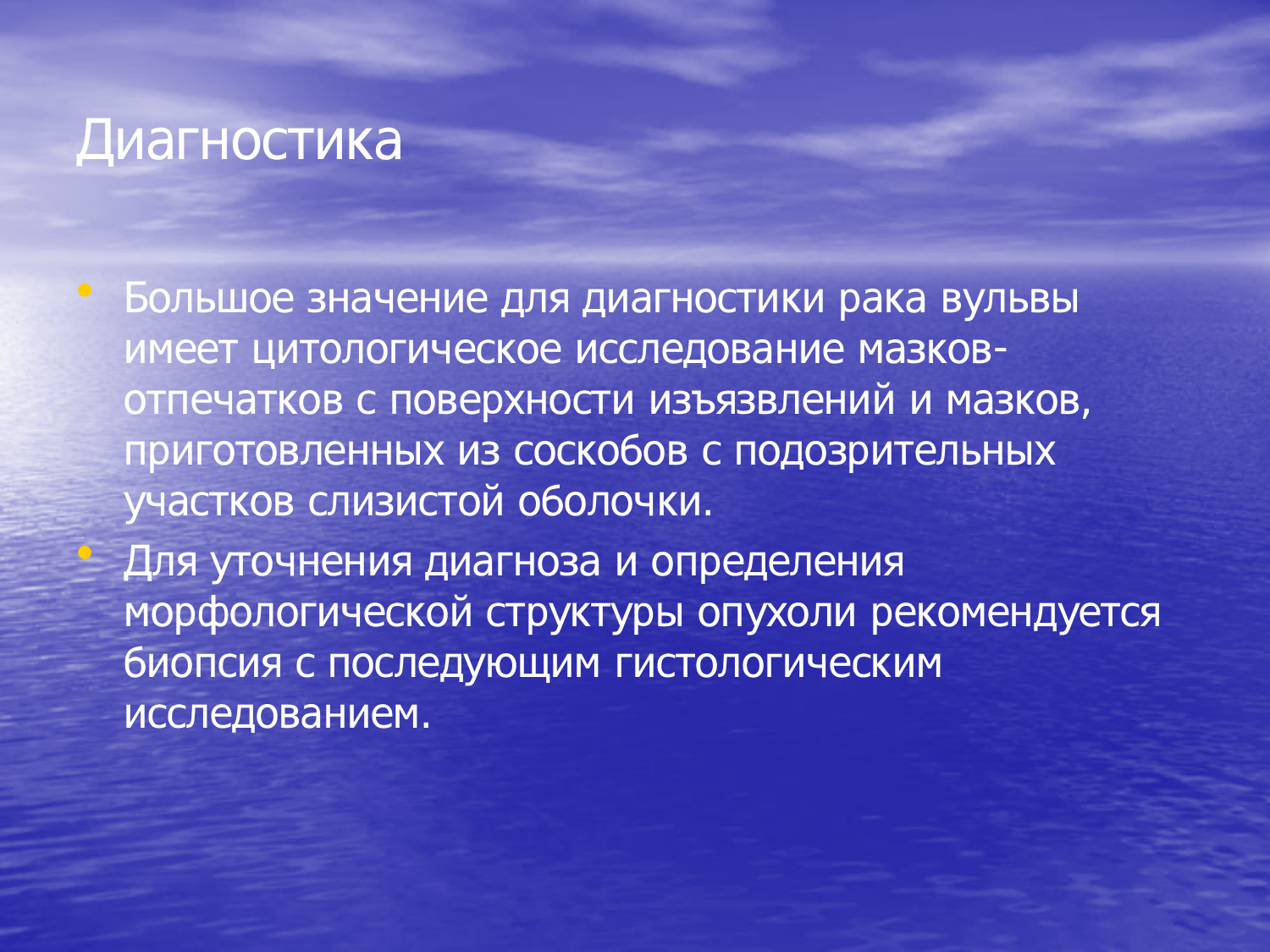

# Диагностика
Большое значение для диагностики рака вульвы имеет цитологическое исследование мазков-отпечатков с поверхности изъязвлений и мазков, приготовленных из соскобов с подозрительных участков слизистой оболочки.
Для уточнения диагноза и определения морфологической структуры опухоли рекомендуется биопсия с последующим гистологическим исследованием.